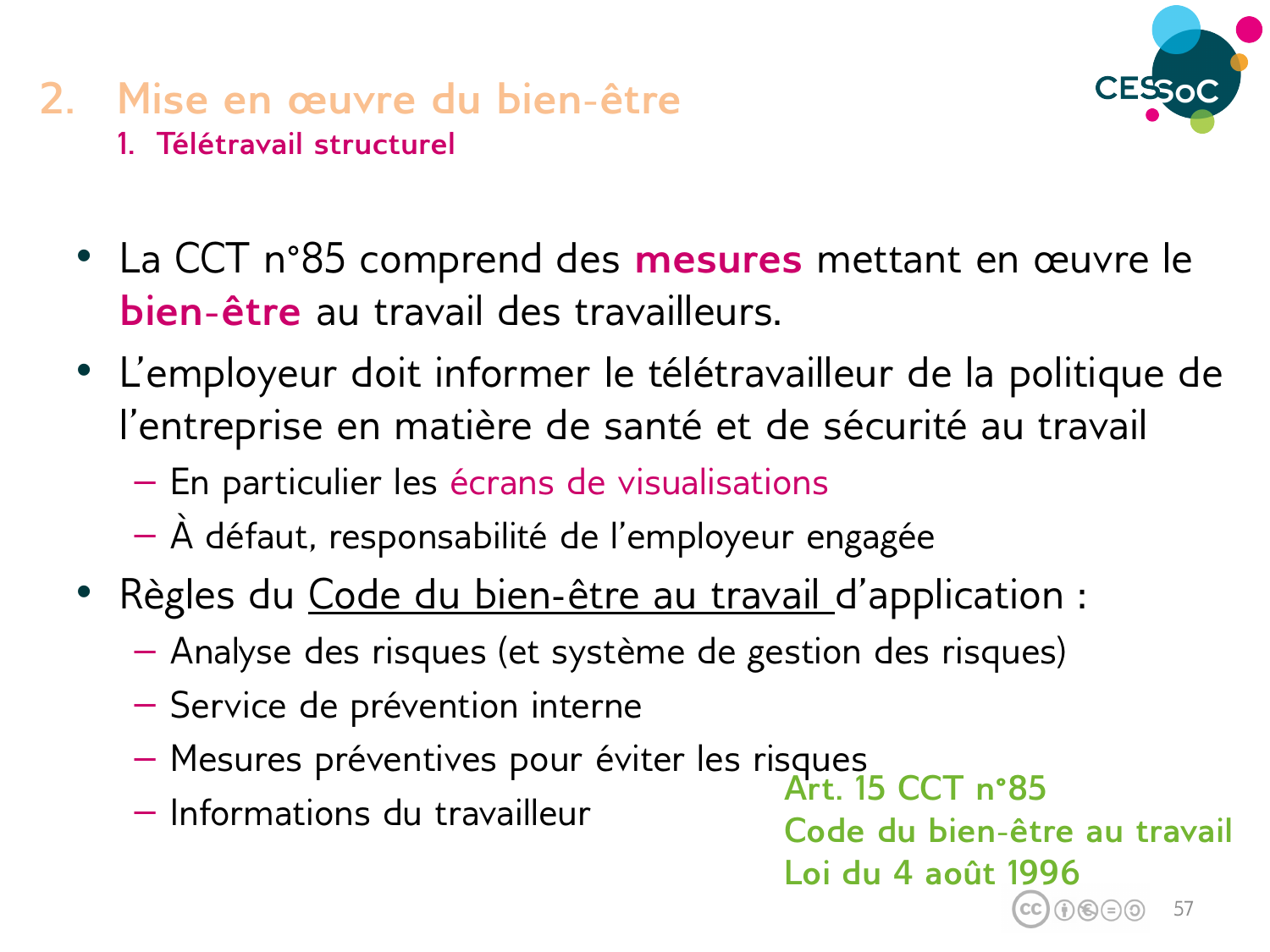

# Mise en œuvre du bien-être 1.  Télétravail structurel

La CCT n°85 comprend des mesures mettant en œuvre le bien-être au travail des travailleurs.
L’employeur doit informer le télétravailleur de la politique de l’entreprise en matière de santé et de sécurité au travail
En particulier les écrans de visualisations
À défaut, responsabilité de l’employeur engagée
Règles du Code du bien-être au travail d’application :
Analyse des risques (et système de gestion des risques)
Service de prévention interne
Mesures préventives pour éviter les risques
Informations du travailleur

Art. 15 CCT n°85
Code du bien-être au travail
Loi du 4 août 1996

57